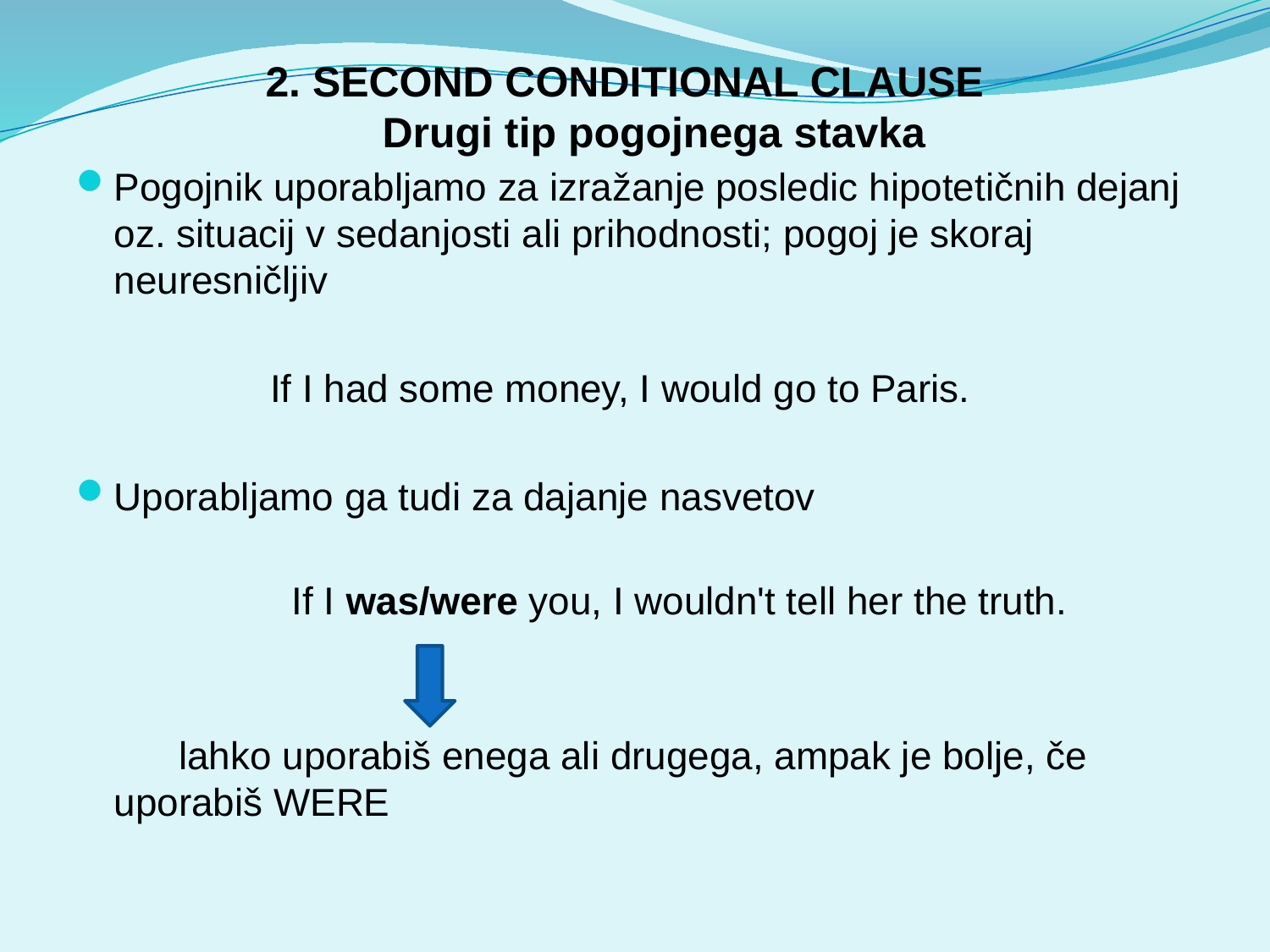

# 2. SECOND CONDITIONAL CLAUSE Drugi tip pogojnega stavka
Pogojnik uporabljamo za izražanje posledic hipotetičnih dejanj oz. situacij v sedanjosti ali prihodnosti; pogoj je skoraj neuresničljiv

                  If I had some money, I would go to Paris.

Uporabljamo ga tudi za dajanje nasvetov

                    If I was/were you, I wouldn't tell her the truth.

      lahko uporabiš enega ali drugega, ampak je bolje, če uporabiš WERE